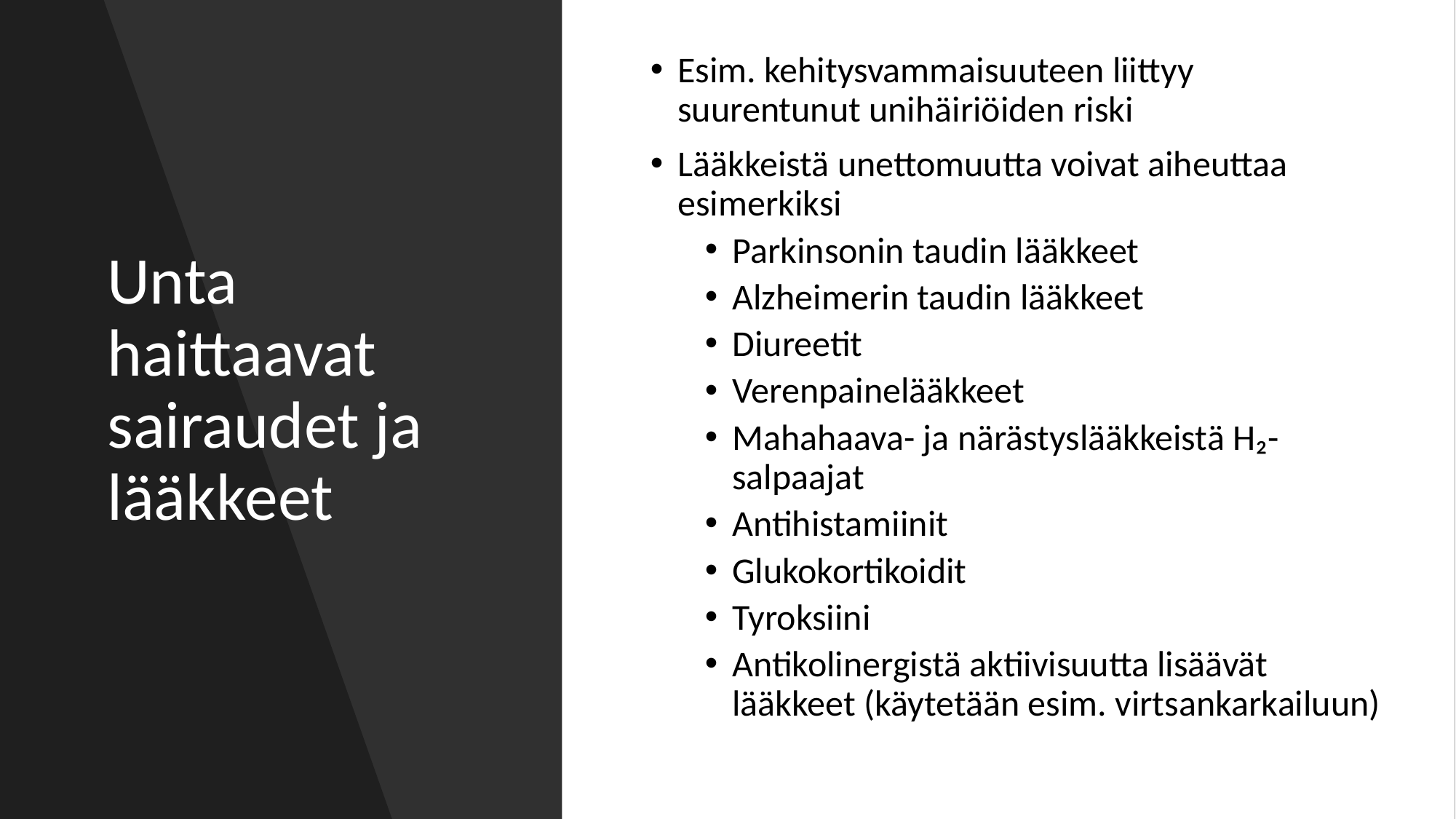

Esim. kehitysvammaisuuteen liittyy suurentunut unihäiriöiden riski
Lääkkeistä unettomuutta voivat aiheuttaa esimerkiksi
Parkinsonin taudin lääkkeet
Alzheimerin taudin lääkkeet
Diureetit
Verenpainelääkkeet
Mahahaava- ja närästyslääkkeistä H₂-salpaajat
Antihistamiinit
Glukokortikoidit
Tyroksiini
Antikolinergistä aktiivisuutta lisäävät lääkkeet (käytetään esim. virtsankarkailuun)

# Unta haittaavat sairaudet ja lääkkeet